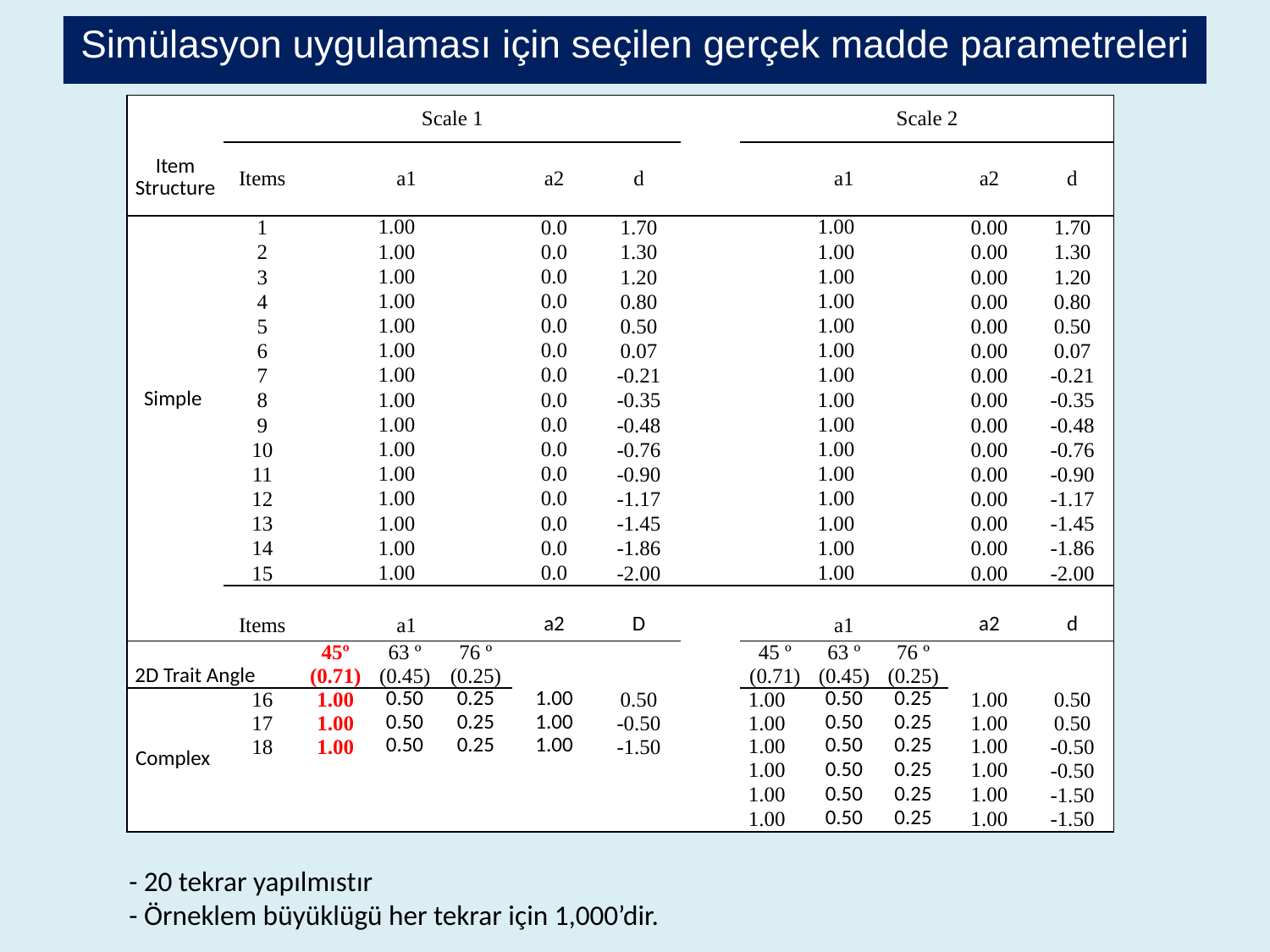

Simülasyon uygulaması için seçilen gerçek madde parametreleri
|  | Scale 1 |  |  |  |  |  |  | Scale 2 |  |  |  |  |
| --- | --- | --- | --- | --- | --- | --- | --- | --- | --- | --- | --- | --- |
| Item Structure | Items | a1 |  |  | a2 | d |  | a1 |  |  | a2 | d |
| Simple | 1 |  | 1.00 |  | 0.0 | 1.70 |  |  | 1.00 |  | 0.00 | 1.70 |
|  | 2 |  | 1.00 |  | 0.0 | 1.30 |  |  | 1.00 |  | 0.00 | 1.30 |
|  | 3 |  | 1.00 |  | 0.0 | 1.20 |  |  | 1.00 |  | 0.00 | 1.20 |
|  | 4 |  | 1.00 |  | 0.0 | 0.80 |  |  | 1.00 |  | 0.00 | 0.80 |
|  | 5 |  | 1.00 |  | 0.0 | 0.50 |  |  | 1.00 |  | 0.00 | 0.50 |
|  | 6 |  | 1.00 |  | 0.0 | 0.07 |  |  | 1.00 |  | 0.00 | 0.07 |
|  | 7 |  | 1.00 |  | 0.0 | -0.21 |  |  | 1.00 |  | 0.00 | -0.21 |
|  | 8 |  | 1.00 |  | 0.0 | -0.35 |  |  | 1.00 |  | 0.00 | -0.35 |
|  | 9 |  | 1.00 |  | 0.0 | -0.48 |  |  | 1.00 |  | 0.00 | -0.48 |
|  | 10 |  | 1.00 |  | 0.0 | -0.76 |  |  | 1.00 |  | 0.00 | -0.76 |
|  | 11 |  | 1.00 |  | 0.0 | -0.90 |  |  | 1.00 |  | 0.00 | -0.90 |
|  | 12 |  | 1.00 |  | 0.0 | -1.17 |  |  | 1.00 |  | 0.00 | -1.17 |
|  | 13 |  | 1.00 |  | 0.0 | -1.45 |  |  | 1.00 |  | 0.00 | -1.45 |
|  | 14 |  | 1.00 |  | 0.0 | -1.86 |  |  | 1.00 |  | 0.00 | -1.86 |
|  | 15 |  | 1.00 |  | 0.0 | -2.00 |  |  | 1.00 |  | 0.00 | -2.00 |
|  |  |  |  |  |  |  |  |  |  |  |  |  |
|  | Items | a1 |  |  | a2 | D |  | a1 |  |  | a2 | d |
| 2D Trait Angle |  | 45º (0.71) | 63 º (0.45) | 76 º (0.25) |  |  |  | 45 º (0.71) | 63 º (0.45) | 76 º (0.25) |  |  |
| Complex | 16 | 1.00 | 0.50 | 0.25 | 1.00 | 0.50 |  | 1.00 | 0.50 | 0.25 | 1.00 | 0.50 |
|  | 17 | 1.00 | 0.50 | 0.25 | 1.00 | -0.50 |  | 1.00 | 0.50 | 0.25 | 1.00 | 0.50 |
|  | 18 | 1.00 | 0.50 | 0.25 | 1.00 | -1.50 |  | 1.00 | 0.50 | 0.25 | 1.00 | -0.50 |
|  |  |  |  |  |  |  |  | 1.00 | 0.50 | 0.25 | 1.00 | -0.50 |
|  |  |  |  |  |  |  |  | 1.00 | 0.50 | 0.25 | 1.00 | -1.50 |
|  |  |  |  |  |  |  |  | 1.00 | 0.50 | 0.25 | 1.00 | -1.50 |
- 20 tekrar yapılmıstır
- Örneklem büyüklügü her tekrar için 1,000’dir.